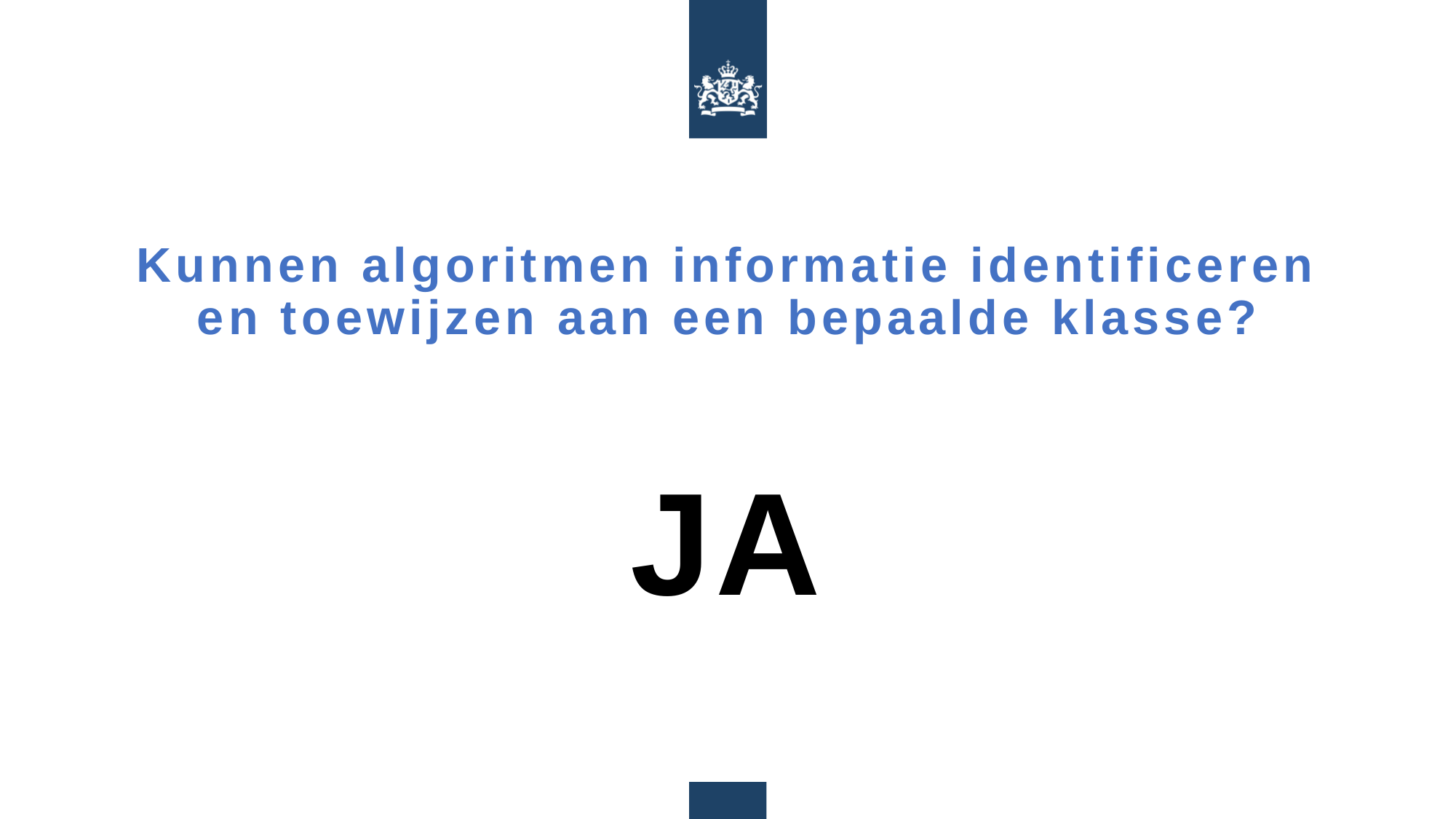

# Kunnen algoritmen informatie identificeren en toewijzen aan een bepaalde klasse?
JA